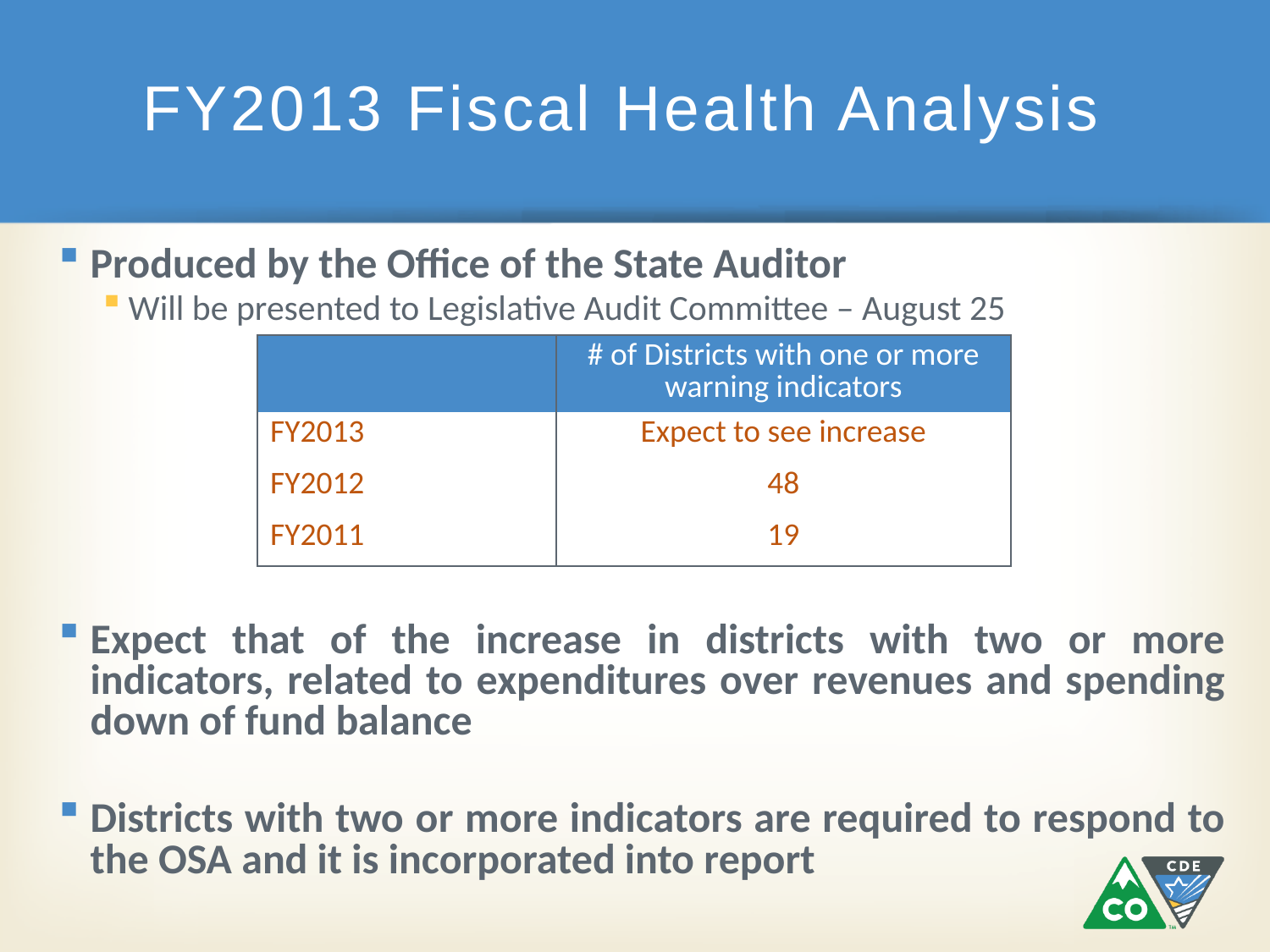

# FY2013 Fiscal Health Analysis
Produced by the Office of the State Auditor
Will be presented to Legislative Audit Committee – August 25

Expect that of the increase in districts with two or more indicators, related to expenditures over revenues and spending down of fund balance

Districts with two or more indicators are required to respond to the OSA and it is incorporated into report

|  | # of Districts with one or more warning indicators |
| --- | --- |
| FY2013 | Expect to see increase |
| FY2012 | 48 |
| FY2011 | 19 |